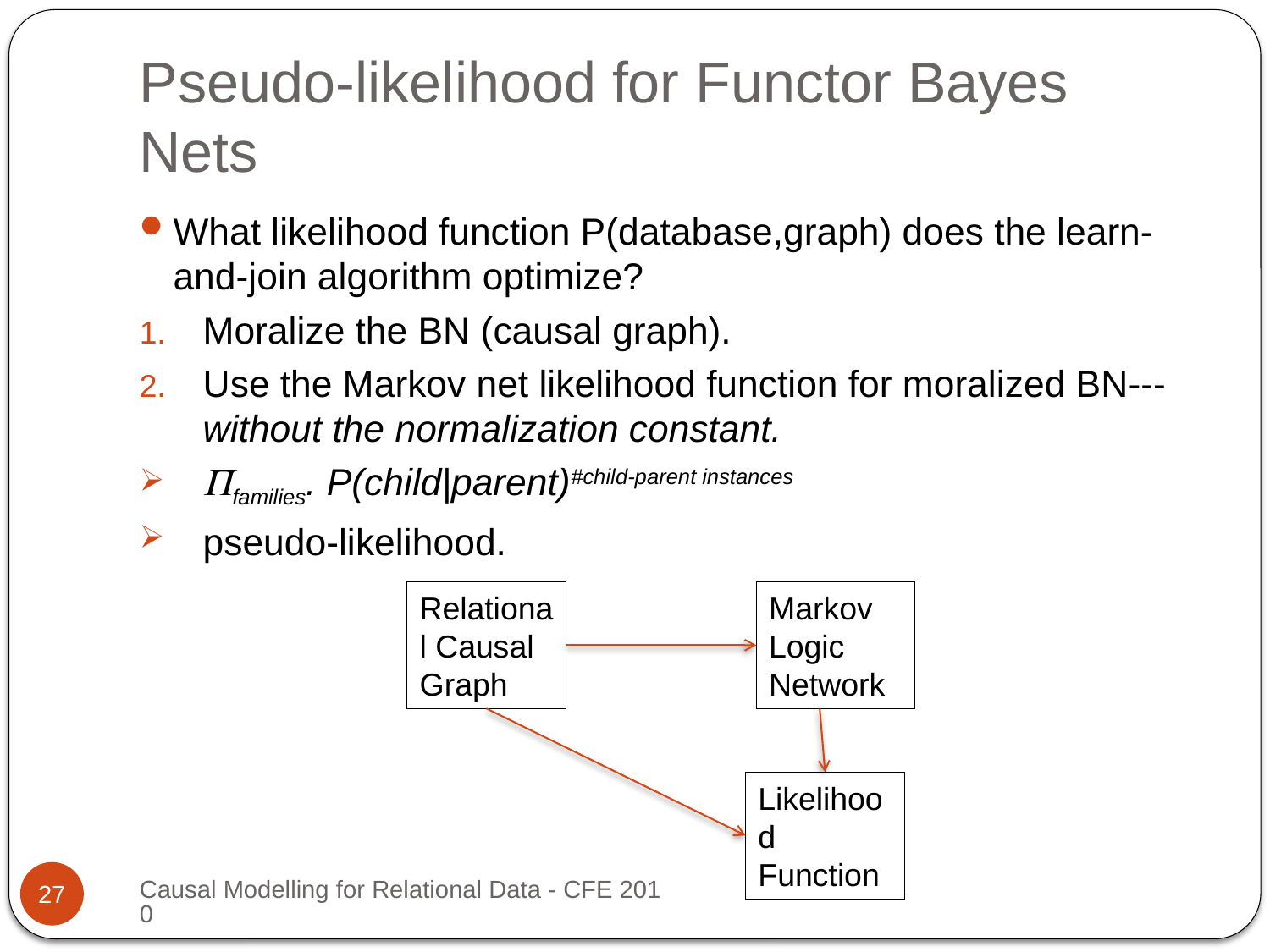

# Pseudo-likelihood for Functor Bayes Nets
What likelihood function P(database,graph) does the learn-and-join algorithm optimize?
Moralize the BN (causal graph).
Use the Markov net likelihood function for moralized BN---without the normalization constant.
Πfamilies. P(child|parent)#child-parent instances
pseudo-likelihood.
Relational Causal Graph
Markov Logic Network
Likelihood Function
Causal Modelling for Relational Data - CFE 2010
27